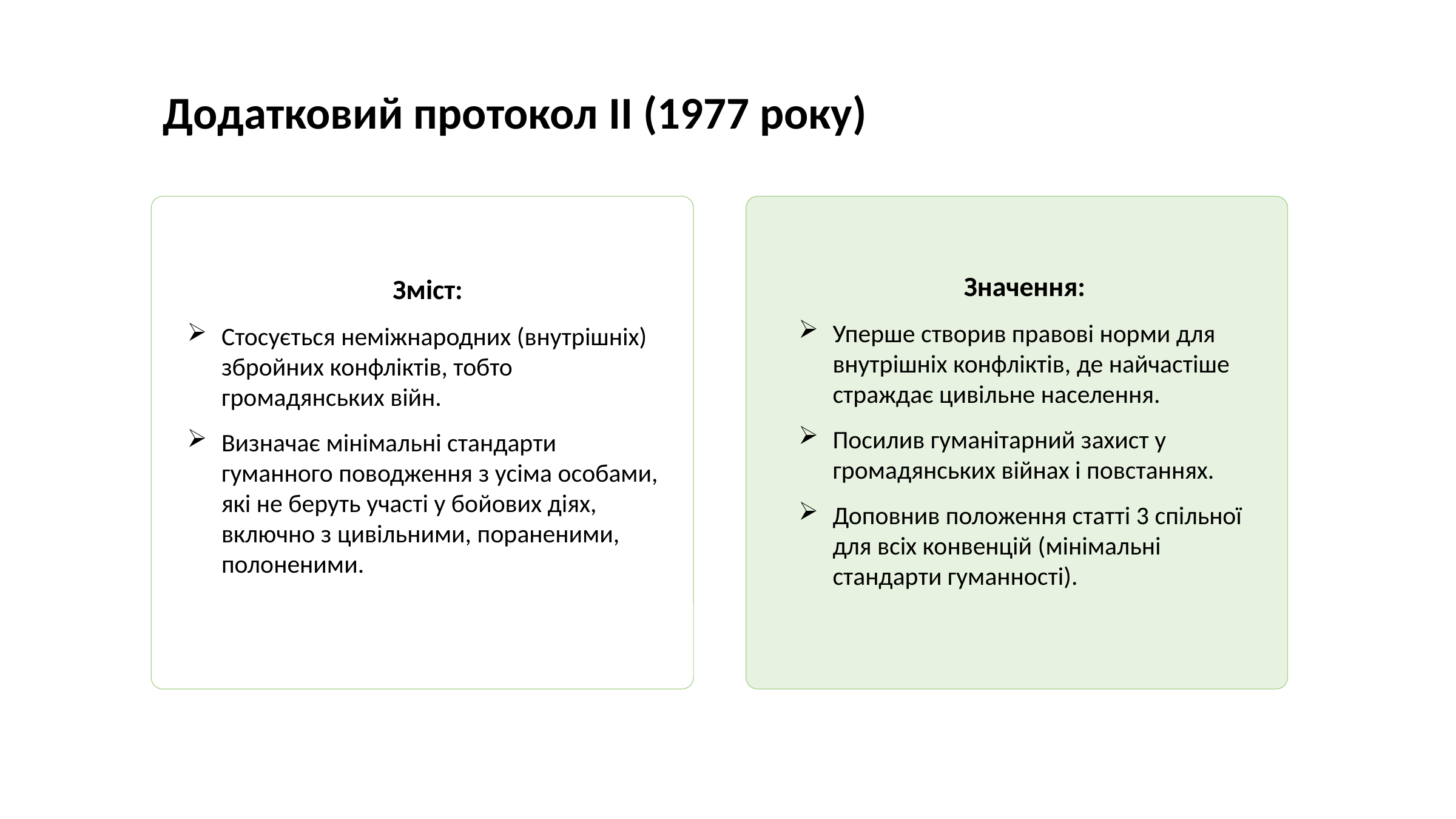

Додатковий протокол ІІ (1977 року)

Значення:
Уперше створив правові норми для внутрішніх конфліктів, де найчастіше страждає цивільне населення.
Посилив гуманітарний захист у громадянських війнах і повстаннях.
Доповнив положення статті 3 спільної для всіх конвенцій (мінімальні стандарти гуманності).
Зміст:
Стосується неміжнародних (внутрішніх) збройних конфліктів, тобто громадянських війн.
Визначає мінімальні стандарти гуманного поводження з усіма особами, які не беруть участі у бойових діях, включно з цивільними, пораненими, полоненими.